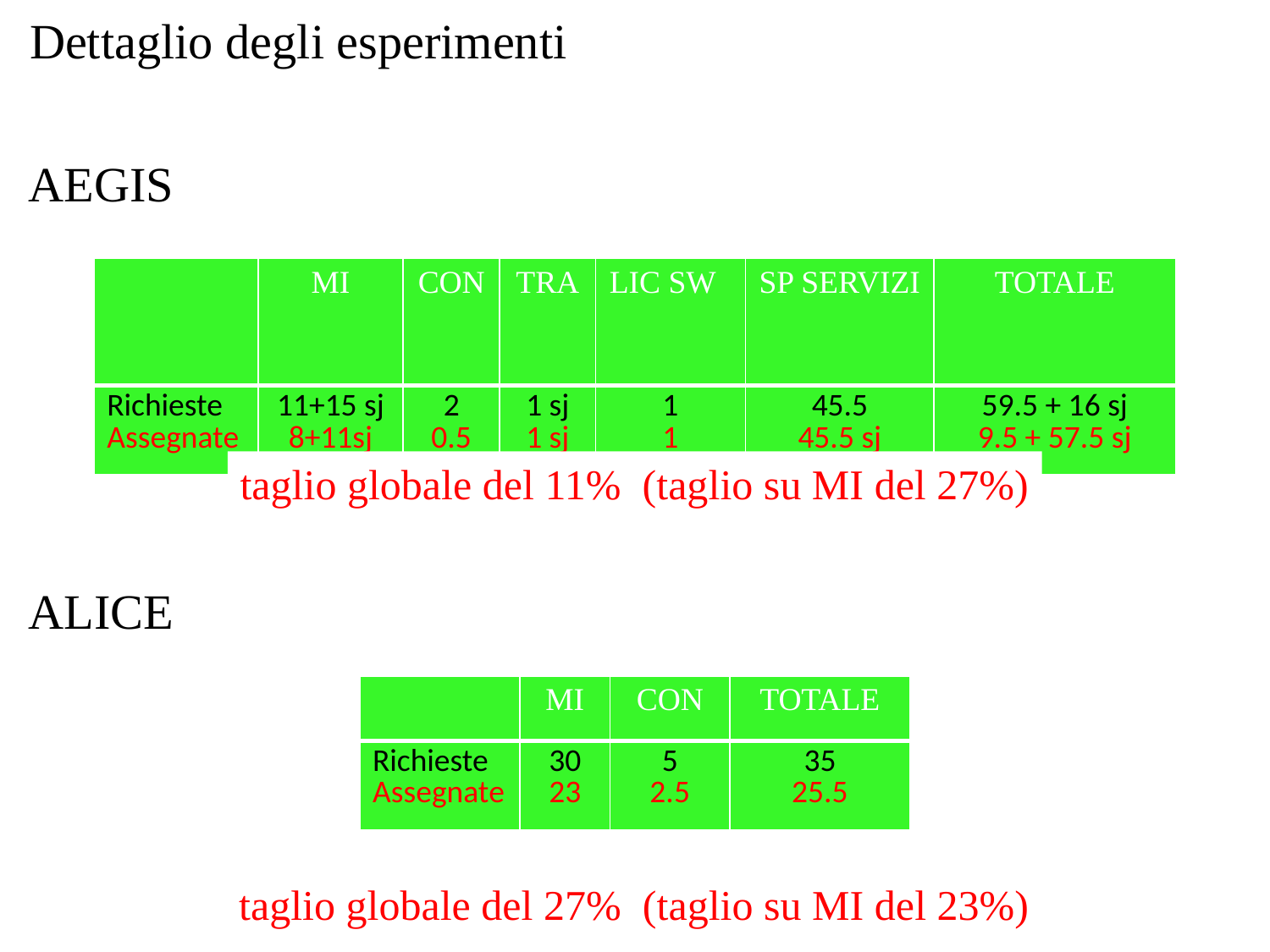

Dettaglio degli esperimenti
AEGIS
|  | MI | CON | TRA | LIC SW | SP SERVIZI | TOTALE |
| --- | --- | --- | --- | --- | --- | --- |
| Richieste Assegnate | 11+15 sj 8+11sj | 2 0.5 | 1 sj 1 sj | 1 1 | 45.5 45.5 sj | 59.5 + 16 sj 9.5 + 57.5 sj |
taglio globale del 11%  (taglio su MI del 27%)
ALICE
|  | MI | CON | TOTALE |
| --- | --- | --- | --- |
| Richieste Assegnate | 30 23 | 5 2.5 | 35 25.5 |
taglio globale del 27%  (taglio su MI del 23%)